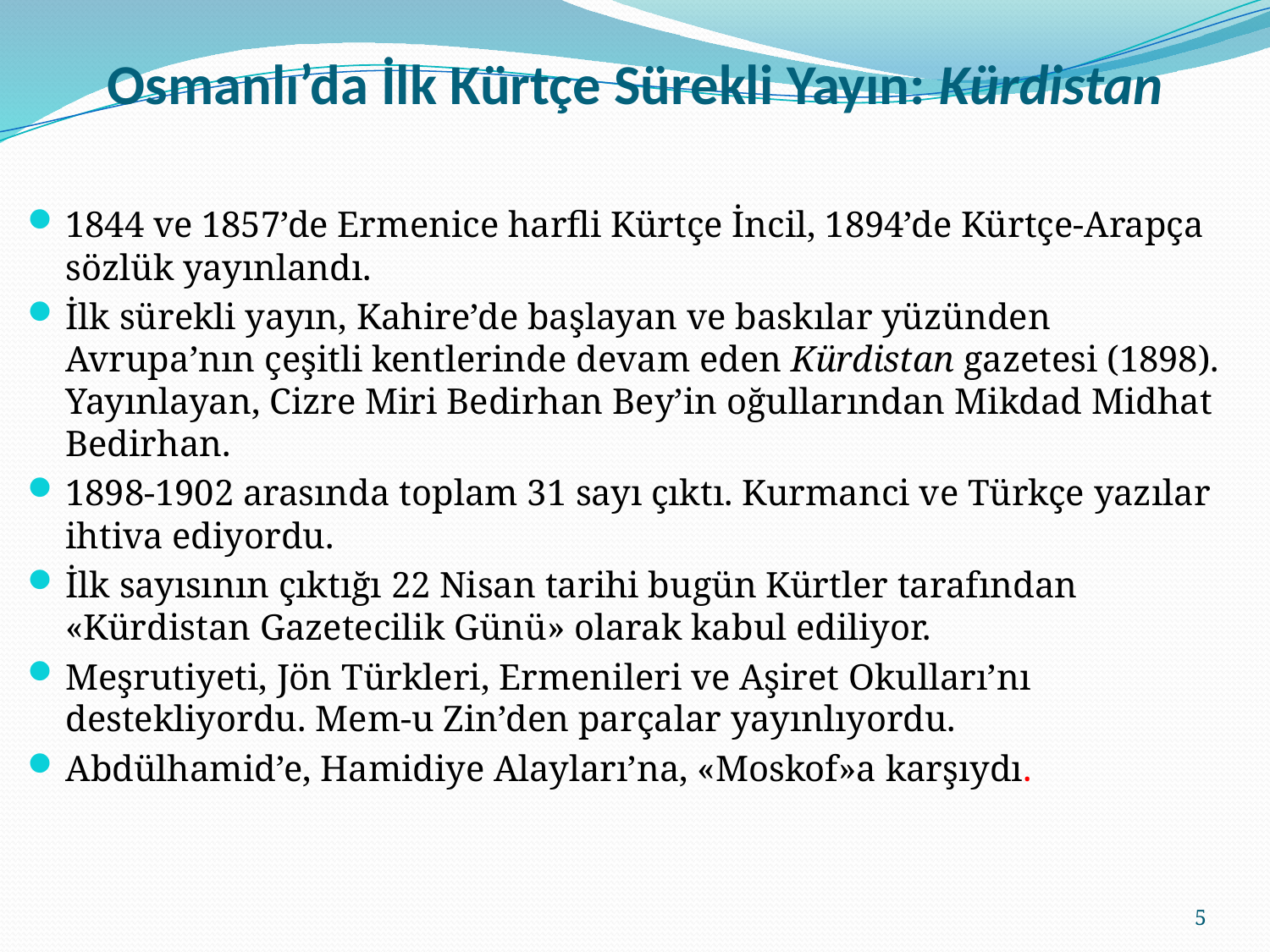

# Osmanlı’da İlk Kürtçe Sürekli Yayın: Kürdistan
1844 ve 1857’de Ermenice harfli Kürtçe İncil, 1894’de Kürtçe‐Arapça sözlük yayınlandı.
İlk sürekli yayın, Kahire’de başlayan ve baskılar yüzünden Avrupa’nın çeşitli kentlerinde devam eden Kürdistan gazetesi (1898). Yayınlayan, Cizre Miri Bedirhan Bey’in oğullarından Mikdad Midhat Bedirhan.
1898-1902 arasında toplam 31 sayı çıktı. Kurmanci ve Türkçe yazılar ihtiva ediyordu.
İlk sayısının çıktığı 22 Nisan tarihi bugün Kürtler tarafından «Kürdistan Gazetecilik Günü» olarak kabul ediliyor.
Meşrutiyeti, Jön Türkleri, Ermenileri ve Aşiret Okulları’nı destekliyordu. Mem-u Zin’den parçalar yayınlıyordu.
Abdülhamid’e, Hamidiye Alayları’na, «Moskof»a karşıydı.
5